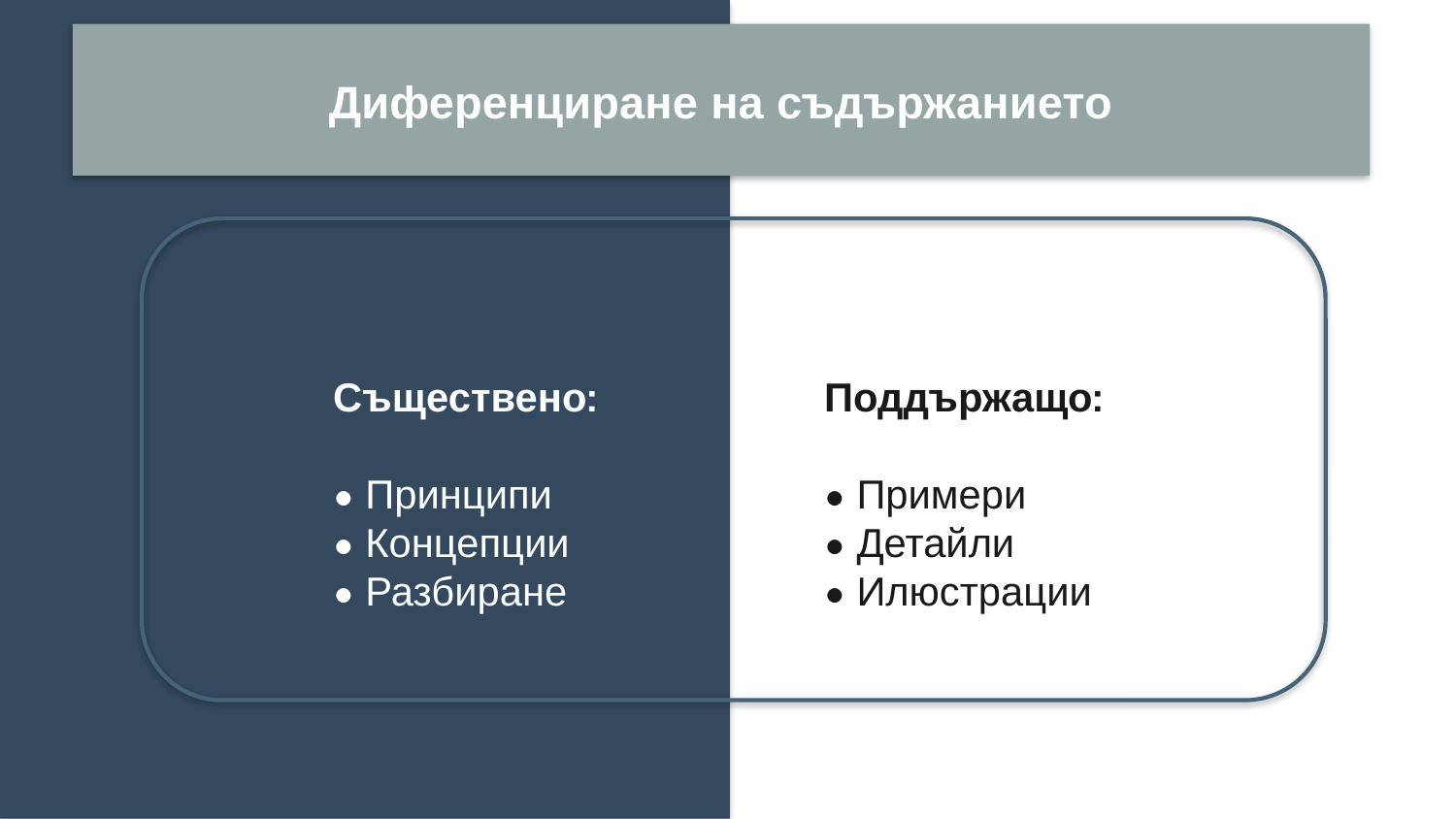

Диференциране на съдържанието

Съществено:

• Принципи
• Концепции
• Разбиране

Поддържащо:

• Примери
• Детайли
• Илюстрации